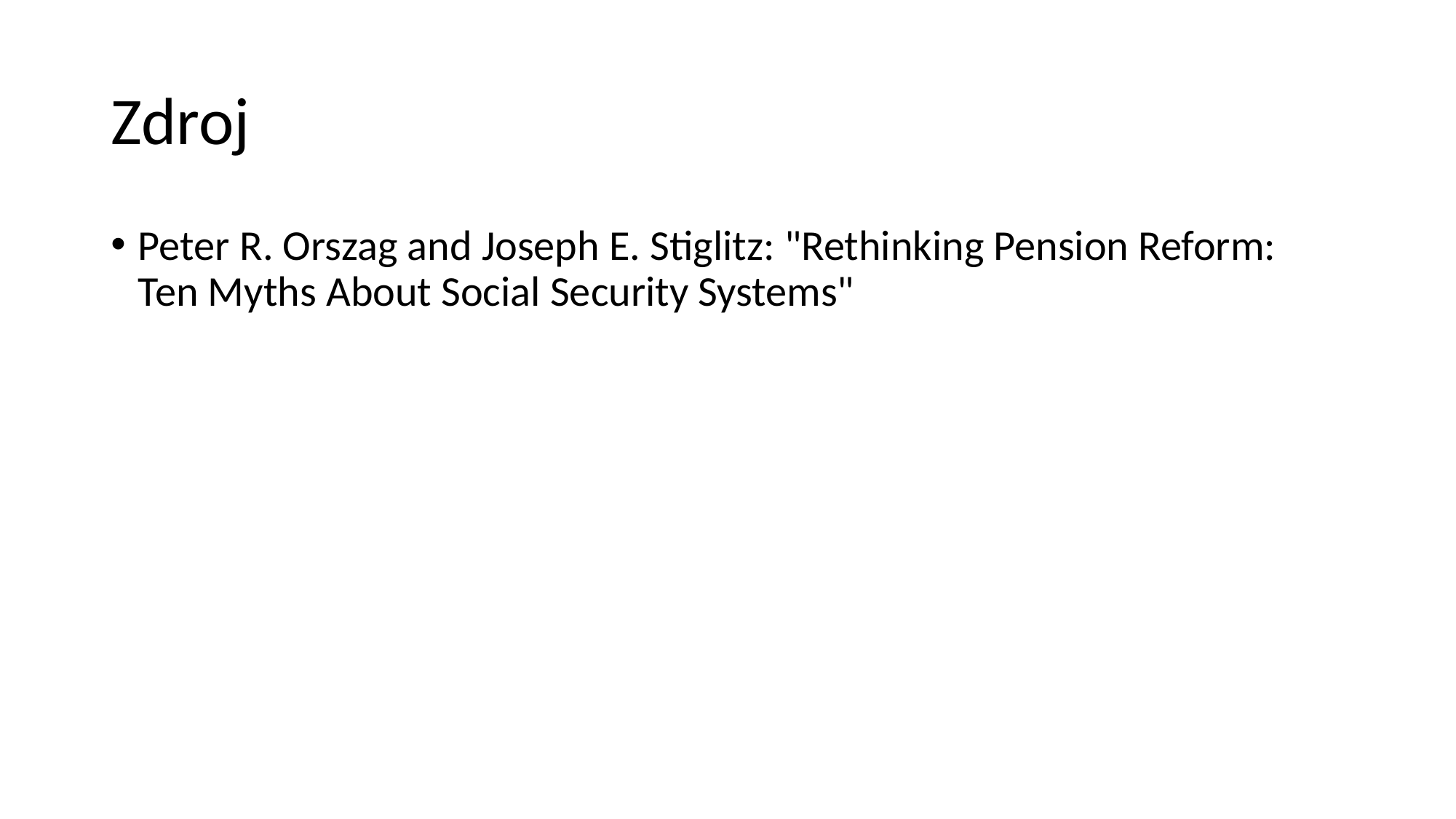

# Zdroj
Peter R. Orszag and Joseph E. Stiglitz: "Rethinking Pension Reform: Ten Myths About Social Security Systems"